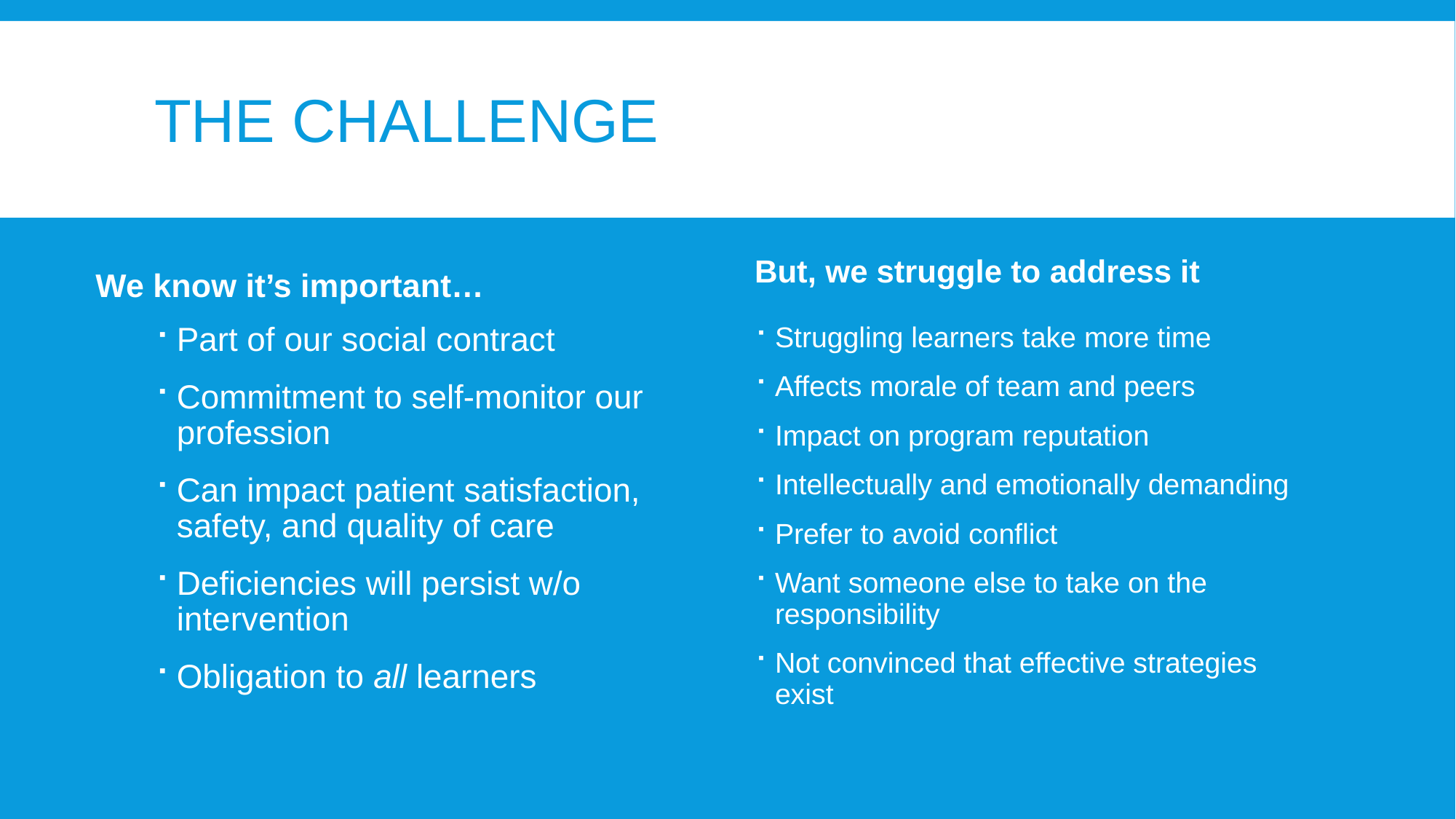

# The Challenge
But, we struggle to address it

We know it’s important…

Struggling learners take more time
Affects morale of team and peers
Impact on program reputation
Intellectually and emotionally demanding
Prefer to avoid conflict
Want someone else to take on the responsibility
Not convinced that effective strategies exist

Part of our social contract
Commitment to self-monitor our profession
Can impact patient satisfaction, safety, and quality of care
Deficiencies will persist w/o intervention
Obligation to all learners